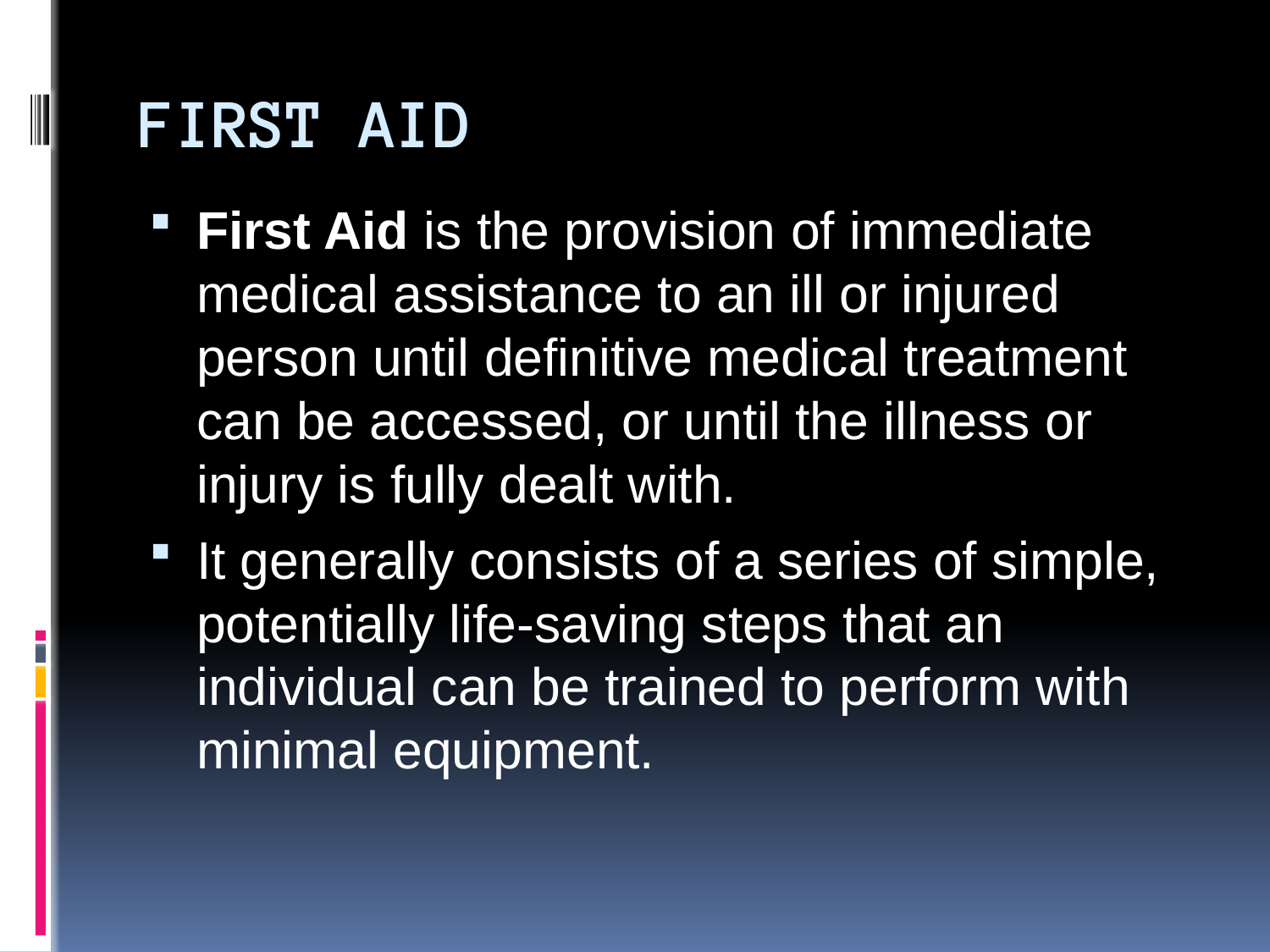

# FIRST AID
First Aid is the provision of immediate medical assistance to an ill or injured person until definitive medical treatment can be accessed, or until the illness or injury is fully dealt with.
It generally consists of a series of simple, potentially life-saving steps that an individual can be trained to perform with minimal equipment.